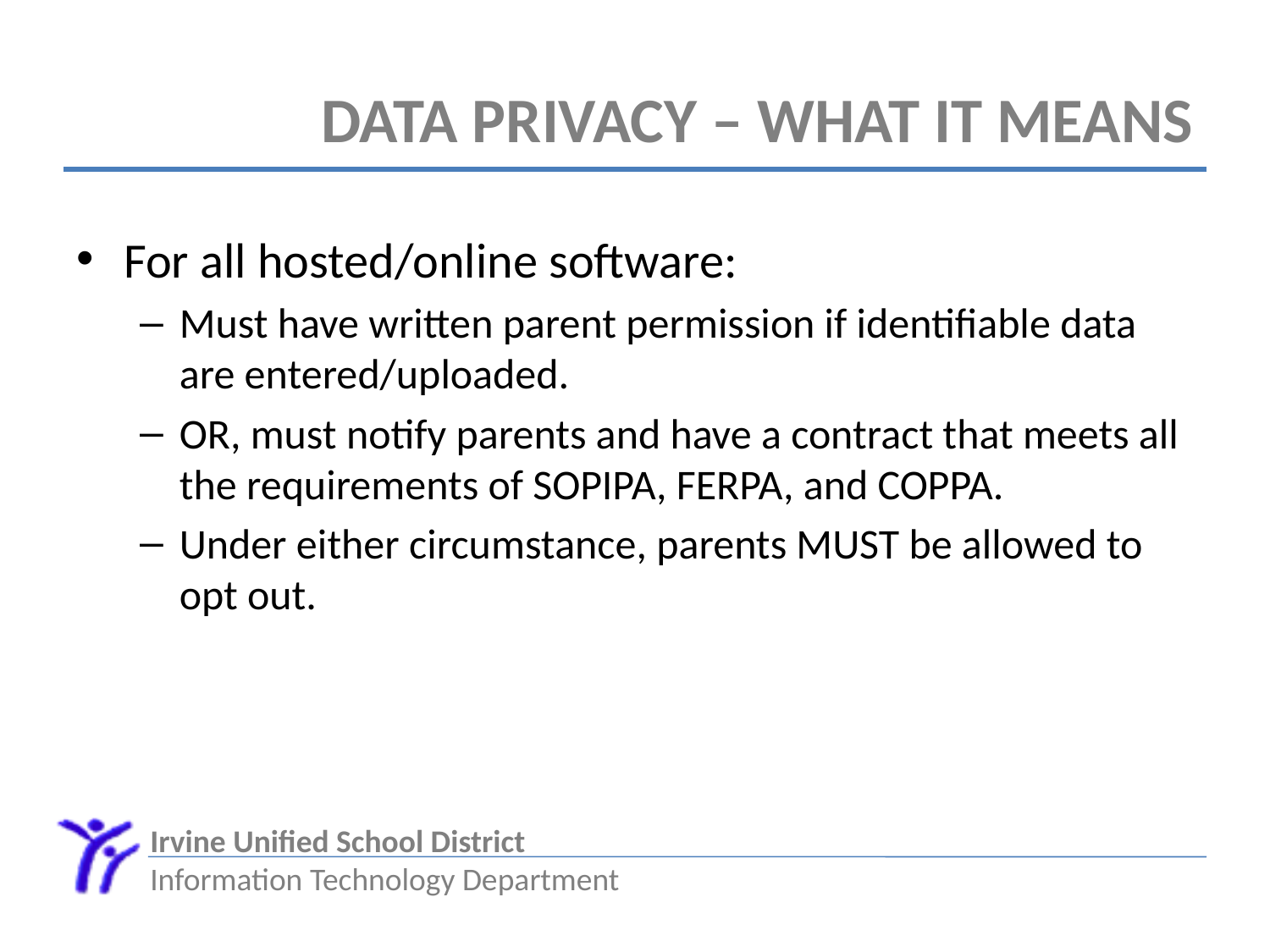

# Data Privacy – What it Means
For all hosted/online software:
Must have written parent permission if identifiable data are entered/uploaded.
OR, must notify parents and have a contract that meets all the requirements of SOPIPA, FERPA, and COPPA.
Under either circumstance, parents MUST be allowed to opt out.